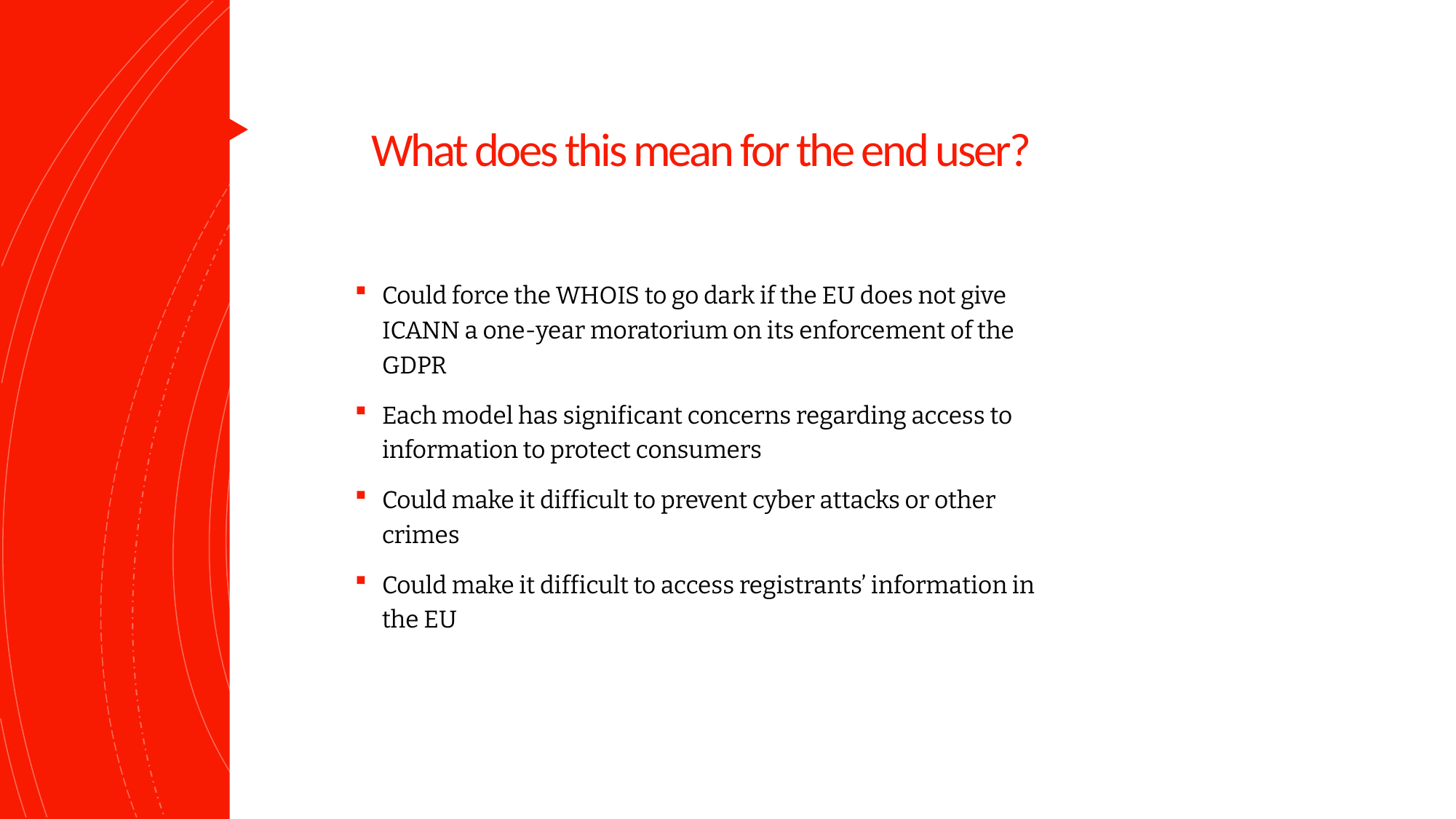

# What does this mean for the end user?

Could force the WHOIS to go dark if the EU does not give ICANN a one-year moratorium on its enforcement of the GDPR
Each model has significant concerns regarding access to information to protect consumers
Could make it difficult to prevent cyber attacks or other crimes
Could make it difficult to access registrants’ information in the EU